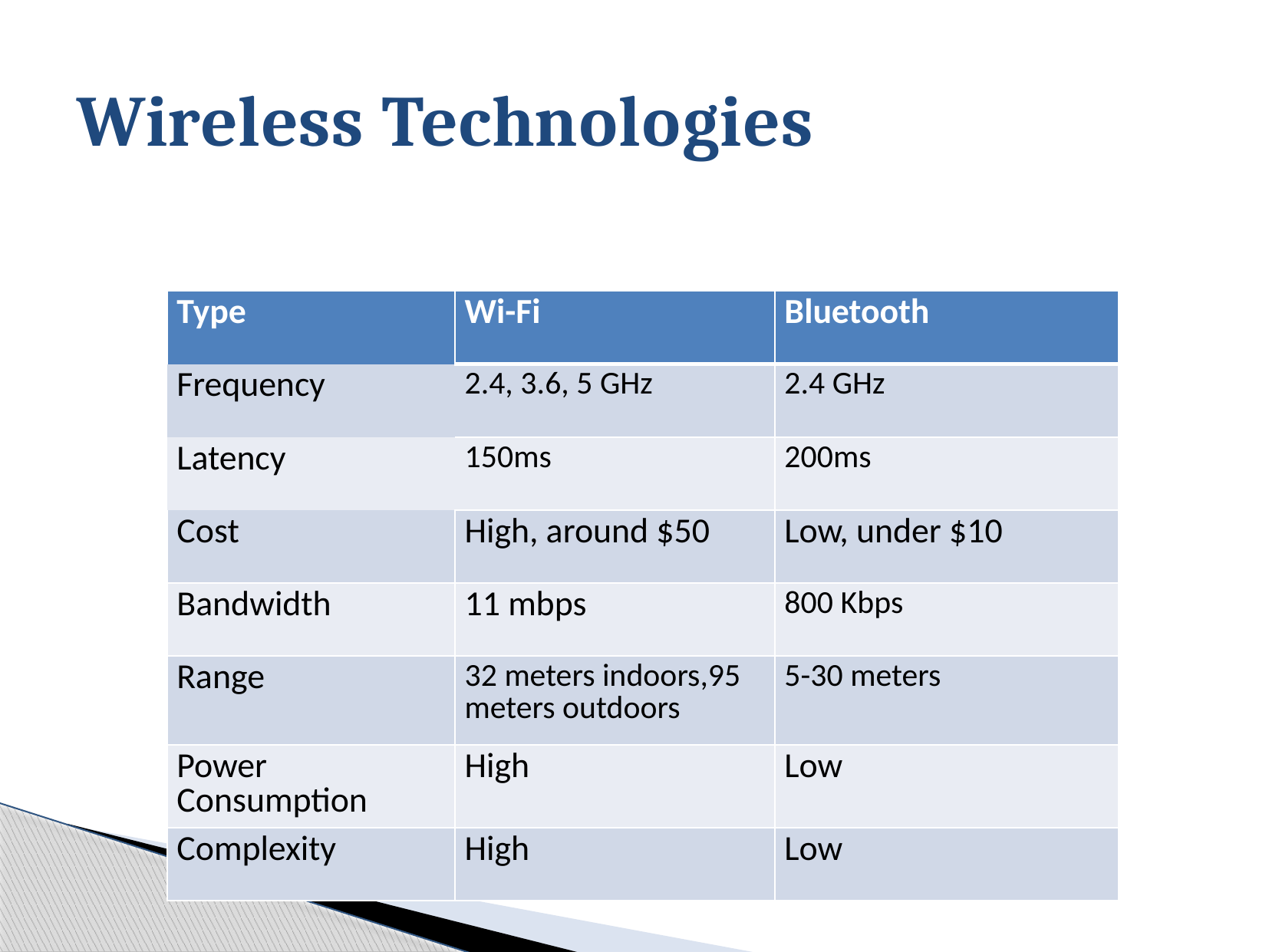

# Wireless Technologies
| Type | Wi-Fi | Bluetooth |
| --- | --- | --- |
| Frequency | 2.4, 3.6, 5 GHz | 2.4 GHz |
| Latency | 150ms | 200ms |
| Cost | High, around $50 | Low, under $10 |
| Bandwidth | 11 mbps | 800 Kbps |
| Range | 32 meters indoors,95 meters outdoors | 5-30 meters |
| Power Consumption | High | Low |
| Complexity | High | Low |